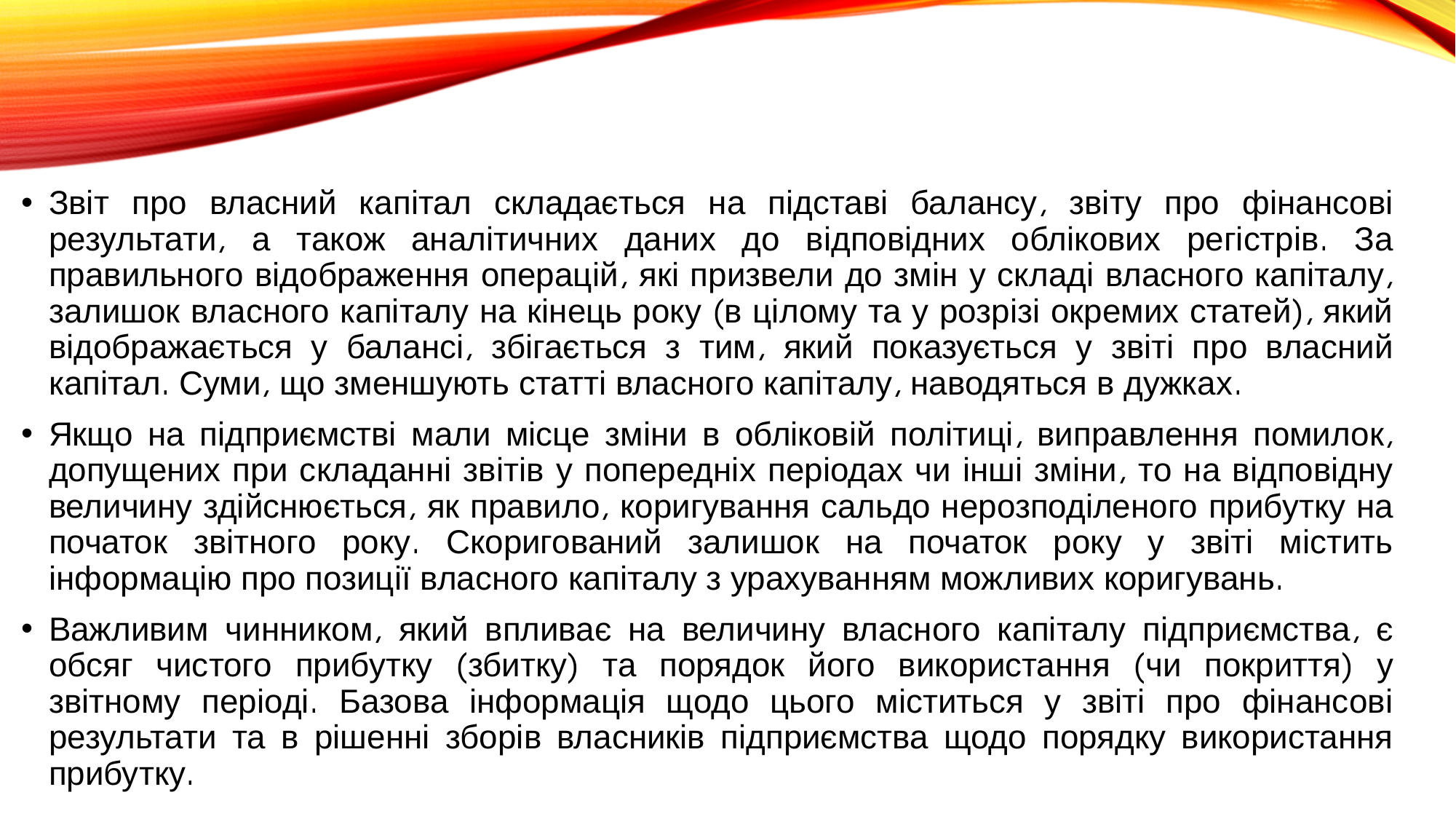

Звіт про власний капітал складається на підставі балансу, звіту про фінансові результати, а також аналітичних даних до відповідних облікових регістрів. За правильного відображення операцій, які призвели до змін у складі власного капіталу, залишок власного капіталу на кінець року (в цілому та у розрізі окремих статей), який відображається у балансі, збігається з тим, який показується у звіті про власний капітал. Суми, що зменшують статті власного капіталу, наводяться в дужках.
Якщо на підприємстві мали місце зміни в обліковій політиці, виправлення помилок, допущених при складанні звітів у попередніх періодах чи інші зміни, то на відповідну величину здійснюється, як правило, коригування сальдо нерозподіленого прибутку на початок звітного року. Скоригований залишок на початок року у звіті містить інформацію про позиції власного капіталу з урахуванням можливих коригувань.
Важливим чинником, який впливає на величину власного капіталу підприємства, є обсяг чистого прибутку (збитку) та порядок його використання (чи покриття) у звітному періоді. Базова інформація щодо цього міститься у звіті про фінансові результати та в рішенні зборів власників підприємства щодо порядку використання прибутку.